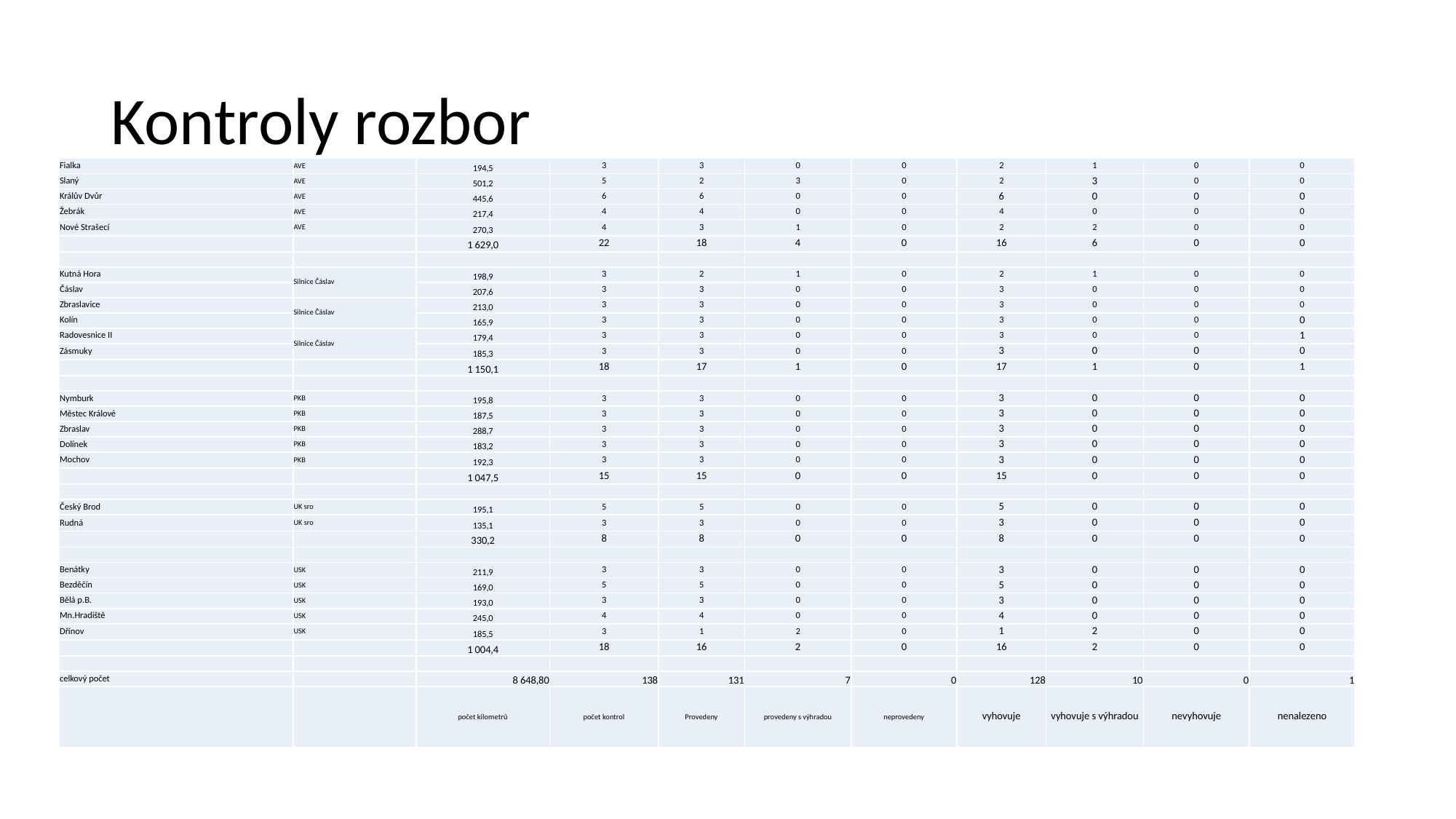

# Kontroly rozbor
| Fialka | AVE | 194,5 | 3 | 3 | 0 | 0 | 2 | 1 | 0 | 0 |
| --- | --- | --- | --- | --- | --- | --- | --- | --- | --- | --- |
| Slaný | AVE | 501,2 | 5 | 2 | 3 | 0 | 2 | 3 | 0 | 0 |
| Králův Dvůr | AVE | 445,6 | 6 | 6 | 0 | 0 | 6 | 0 | 0 | 0 |
| Žebrák | AVE | 217,4 | 4 | 4 | 0 | 0 | 4 | 0 | 0 | 0 |
| Nové Strašecí | AVE | 270,3 | 4 | 3 | 1 | 0 | 2 | 2 | 0 | 0 |
|  |  | 1 629,0 | 22 | 18 | 4 | 0 | 16 | 6 | 0 | 0 |
|  |  |  |  |  |  |  |  |  |  |  |
| Kutná Hora | Silnice Čáslav | 198,9 | 3 | 2 | 1 | 0 | 2 | 1 | 0 | 0 |
| Čáslav |  | 207,6 | 3 | 3 | 0 | 0 | 3 | 0 | 0 | 0 |
| Zbraslavice | Silnice Čáslav | 213,0 | 3 | 3 | 0 | 0 | 3 | 0 | 0 | 0 |
| Kolín |  | 165,9 | 3 | 3 | 0 | 0 | 3 | 0 | 0 | 0 |
| Radovesnice II | Silnice Čáslav | 179,4 | 3 | 3 | 0 | 0 | 3 | 0 | 0 | 1 |
| Zásmuky |  | 185,3 | 3 | 3 | 0 | 0 | 3 | 0 | 0 | 0 |
|  |  | 1 150,1 | 18 | 17 | 1 | 0 | 17 | 1 | 0 | 1 |
|  |  |  |  |  |  |  |  |  |  |  |
| Nymburk | PKB | 195,8 | 3 | 3 | 0 | 0 | 3 | 0 | 0 | 0 |
| Městec Králové | PKB | 187,5 | 3 | 3 | 0 | 0 | 3 | 0 | 0 | 0 |
| Zbraslav | PKB | 288,7 | 3 | 3 | 0 | 0 | 3 | 0 | 0 | 0 |
| Dolínek | PKB | 183,2 | 3 | 3 | 0 | 0 | 3 | 0 | 0 | 0 |
| Mochov | PKB | 192,3 | 3 | 3 | 0 | 0 | 3 | 0 | 0 | 0 |
|  |  | 1 047,5 | 15 | 15 | 0 | 0 | 15 | 0 | 0 | 0 |
|  |  |  |  |  |  |  |  |  |  |  |
| Český Brod | UK sro | 195,1 | 5 | 5 | 0 | 0 | 5 | 0 | 0 | 0 |
| Rudná | UK sro | 135,1 | 3 | 3 | 0 | 0 | 3 | 0 | 0 | 0 |
|  |  | 330,2 | 8 | 8 | 0 | 0 | 8 | 0 | 0 | 0 |
|  |  |  |  |  |  |  |  |  |  |  |
| Benátky | USK | 211,9 | 3 | 3 | 0 | 0 | 3 | 0 | 0 | 0 |
| Bezděčín | USK | 169,0 | 5 | 5 | 0 | 0 | 5 | 0 | 0 | 0 |
| Bělá p.B. | USK | 193,0 | 3 | 3 | 0 | 0 | 3 | 0 | 0 | 0 |
| Mn.Hradiště | USK | 245,0 | 4 | 4 | 0 | 0 | 4 | 0 | 0 | 0 |
| Dřínov | USK | 185,5 | 3 | 1 | 2 | 0 | 1 | 2 | 0 | 0 |
|  |  | 1 004,4 | 18 | 16 | 2 | 0 | 16 | 2 | 0 | 0 |
|  |  |  |  |  |  |  |  |  |  |  |
| celkový počet |  | 8 648,80 | 138 | 131 | 7 | 0 | 128 | 10 | 0 | 1 |
|  |  | počet kilometrů | počet kontrol | Provedeny | provedeny s výhradou | neprovedeny | vyhovuje | vyhovuje s výhradou | nevyhovuje | nenalezeno |